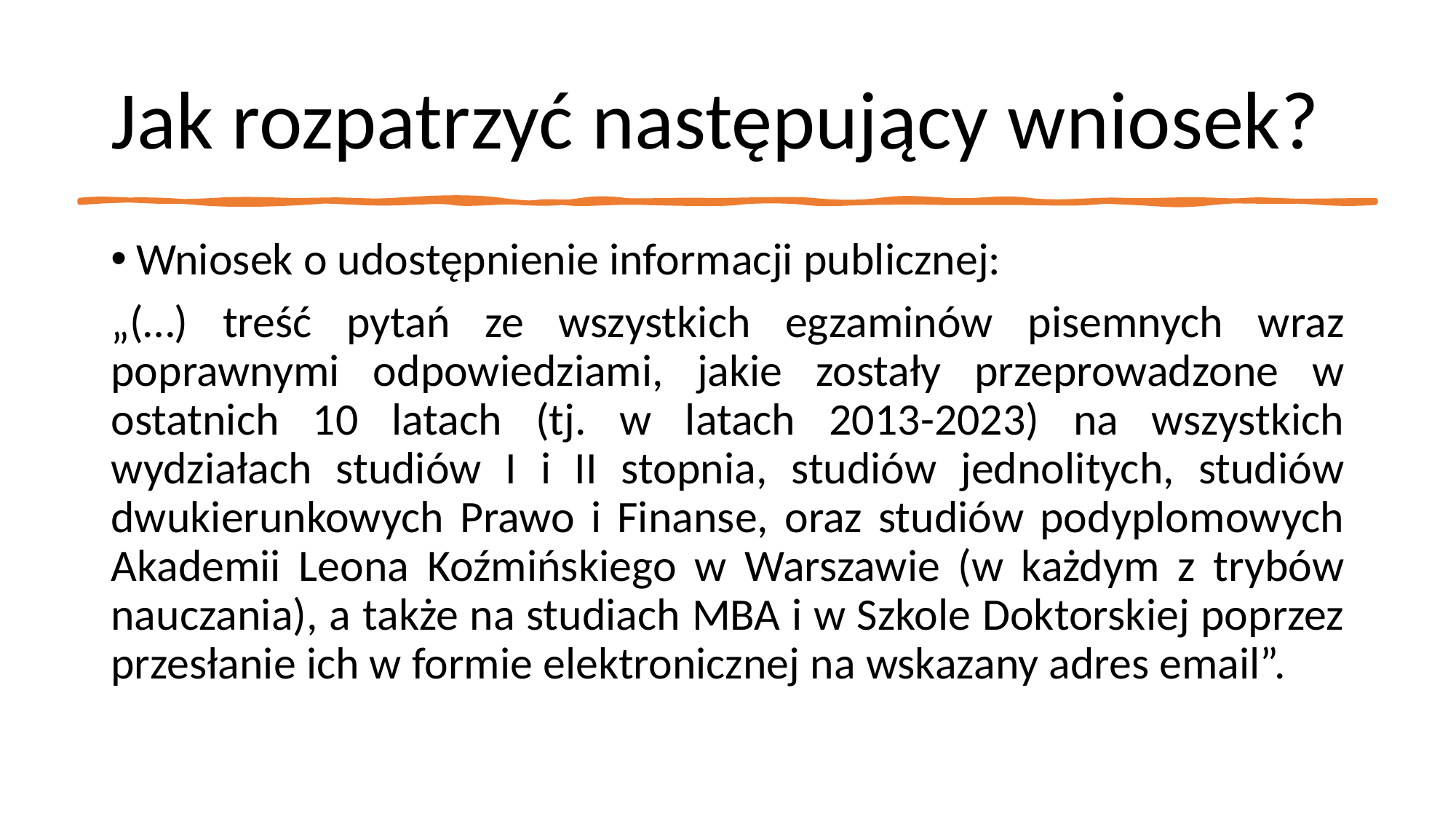

# Jak rozpatrzyć następujący wniosek?

Wniosek o udostępnienie informacji publicznej:
„(…) treść pytań ze wszystkich egzaminów pisemnych wraz poprawnymi odpowiedziami, jakie zostały przeprowadzone w ostatnich 10 latach (tj. w latach 2013-2023) na wszystkich wydziałach studiów I i II stopnia, studiów jednolitych, studiów dwukierunkowych Prawo i Finanse, oraz studiów podyplomowych Akademii Leona Koźmińskiego w Warszawie (w każdym z trybów nauczania), a także na studiach MBA i w Szkole Doktorskiej poprzez przesłanie ich w formie elektronicznej na wskazany adres email”.